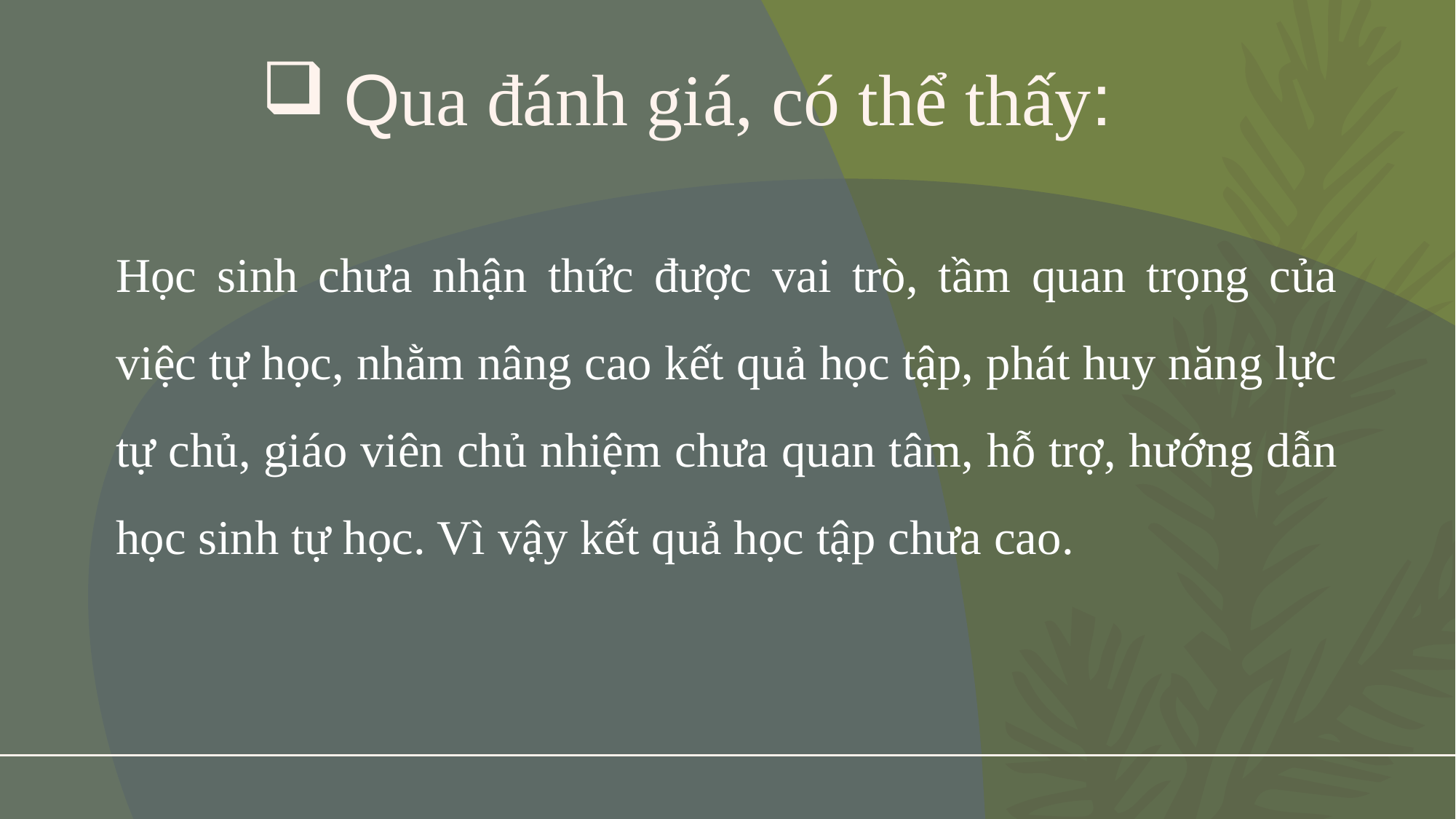

# Qua đánh giá, có thể thấy:
Học sinh chưa nhận thức được vai trò, tầm quan trọng của việc tự học, nhằm nâng cao kết quả học tập, phát huy năng lực tự chủ, giáo viên chủ nhiệm chưa quan tâm, hỗ trợ, hướng dẫn học sinh tự học. Vì vậy kết quả học tập chưa cao.
32